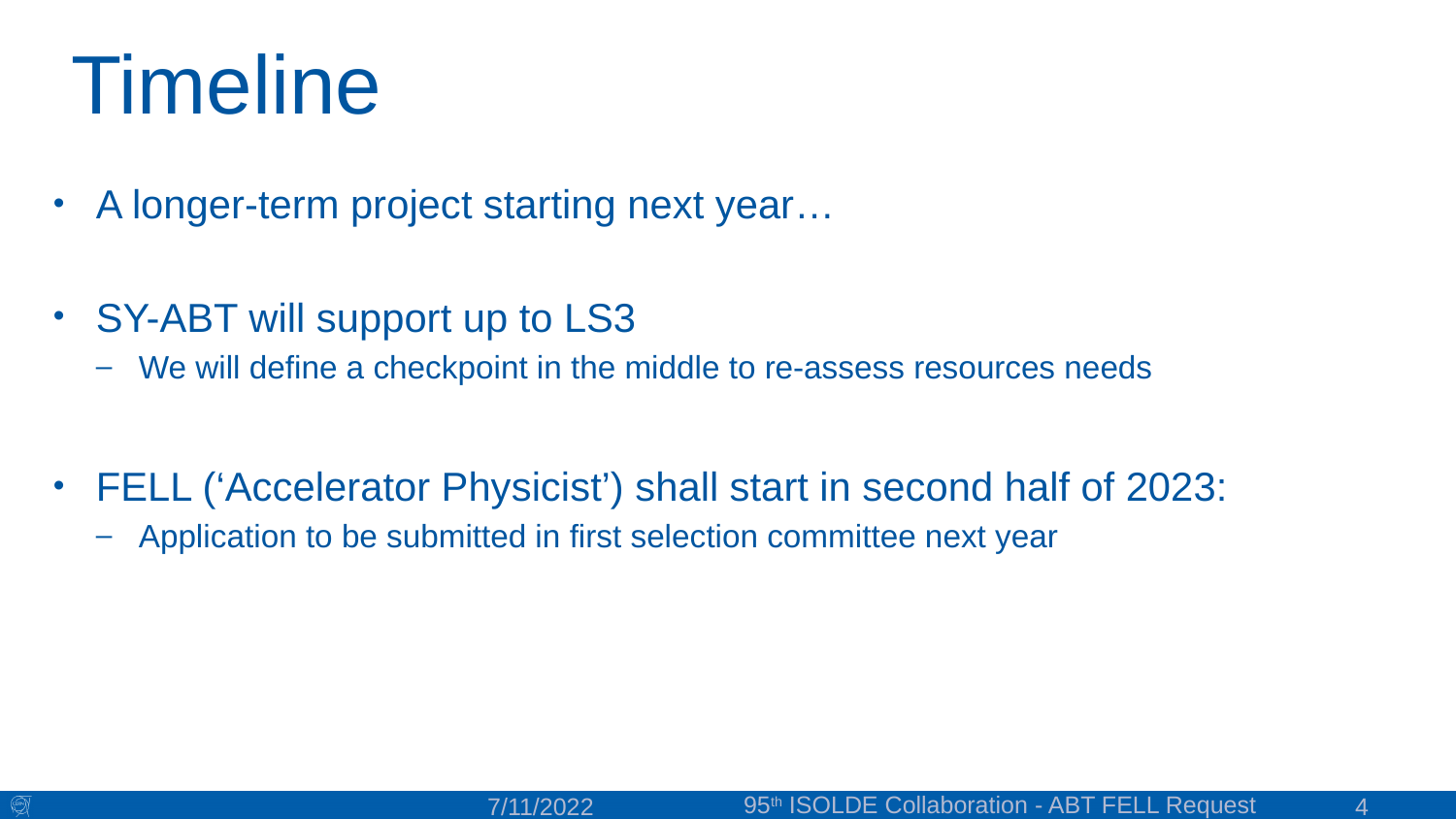

# Timeline
A longer-term project starting next year…

SY-ABT will support up to LS3
We will define a checkpoint in the middle to re-assess resources needs

FELL (‘Accelerator Physicist’) shall start in second half of 2023:
Application to be submitted in first selection committee next year
95th ISOLDE Collaboration - ABT FELL Request
4
7/11/2022